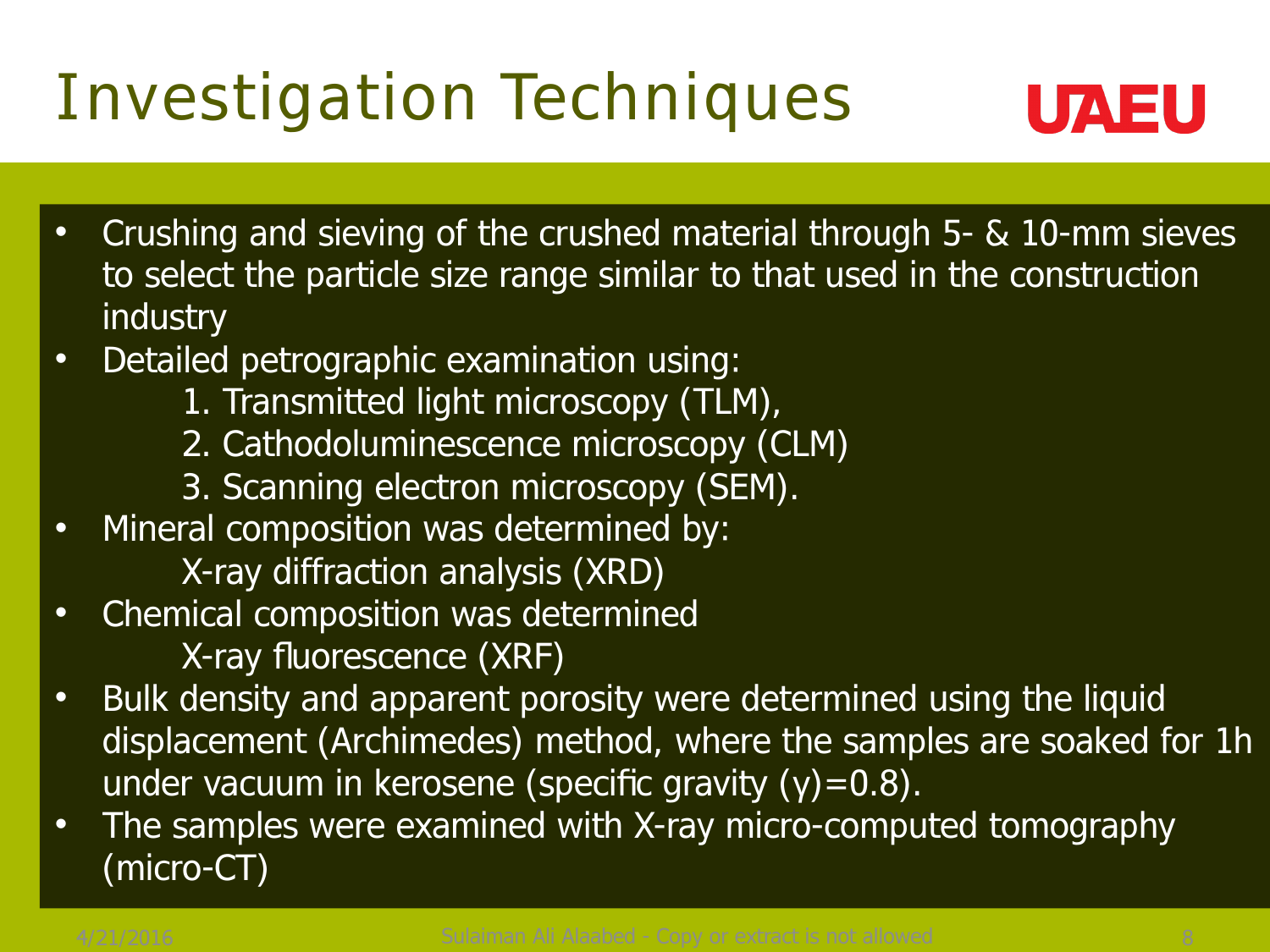

Investigation Techniques
Crushing and sieving of the crushed material through 5- & 10-mm sieves to select the particle size range similar to that used in the construction industry
Detailed petrographic examination using:
1. Transmitted light microscopy (TLM),
2. Cathodoluminescence microscopy (CLM)
3. Scanning electron microscopy (SEM).
Mineral composition was determined by:
X-ray diffraction analysis (XRD)
Chemical composition was determined
X-ray fluorescence (XRF)
Bulk density and apparent porosity were determined using the liquid displacement (Archimedes) method, where the samples are soaked for 1h under vacuum in kerosene (specific gravity (γ)=0.8).
The samples were examined with X-ray micro-computed tomography (micro-CT)
Sulaiman Ali Alaabed - Copy or extract is not allowed
4/21/2016
8